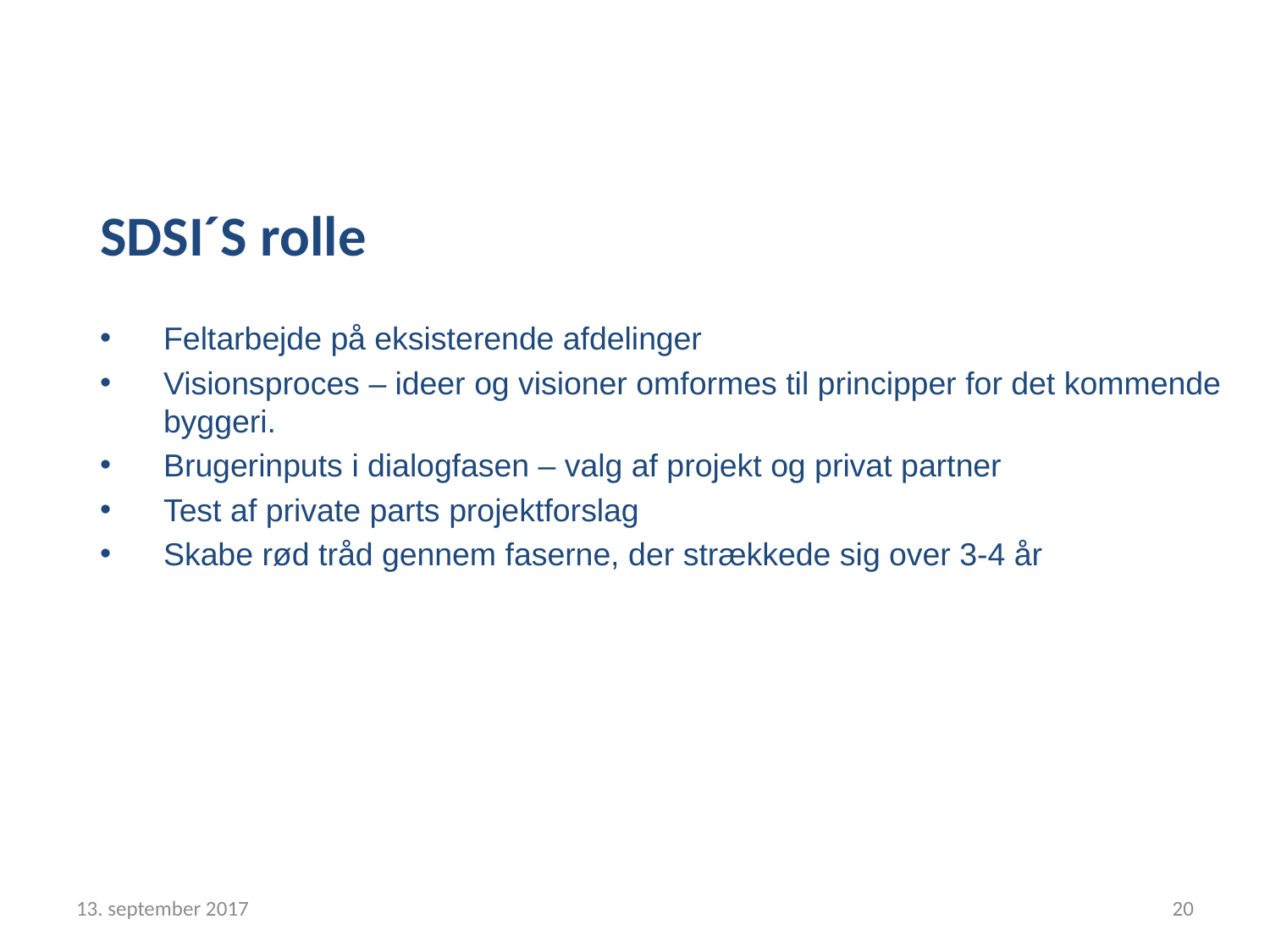

SDSI´S rolle

Feltarbejde på eksisterende afdelinger
Visionsproces – ideer og visioner omformes til principper for det kommende byggeri.
Brugerinputs i dialogfasen – valg af projekt og privat partner
Test af private parts projektforslag
Skabe rød tråd gennem faserne, der strækkede sig over 3-4 år

13. september 2017
20